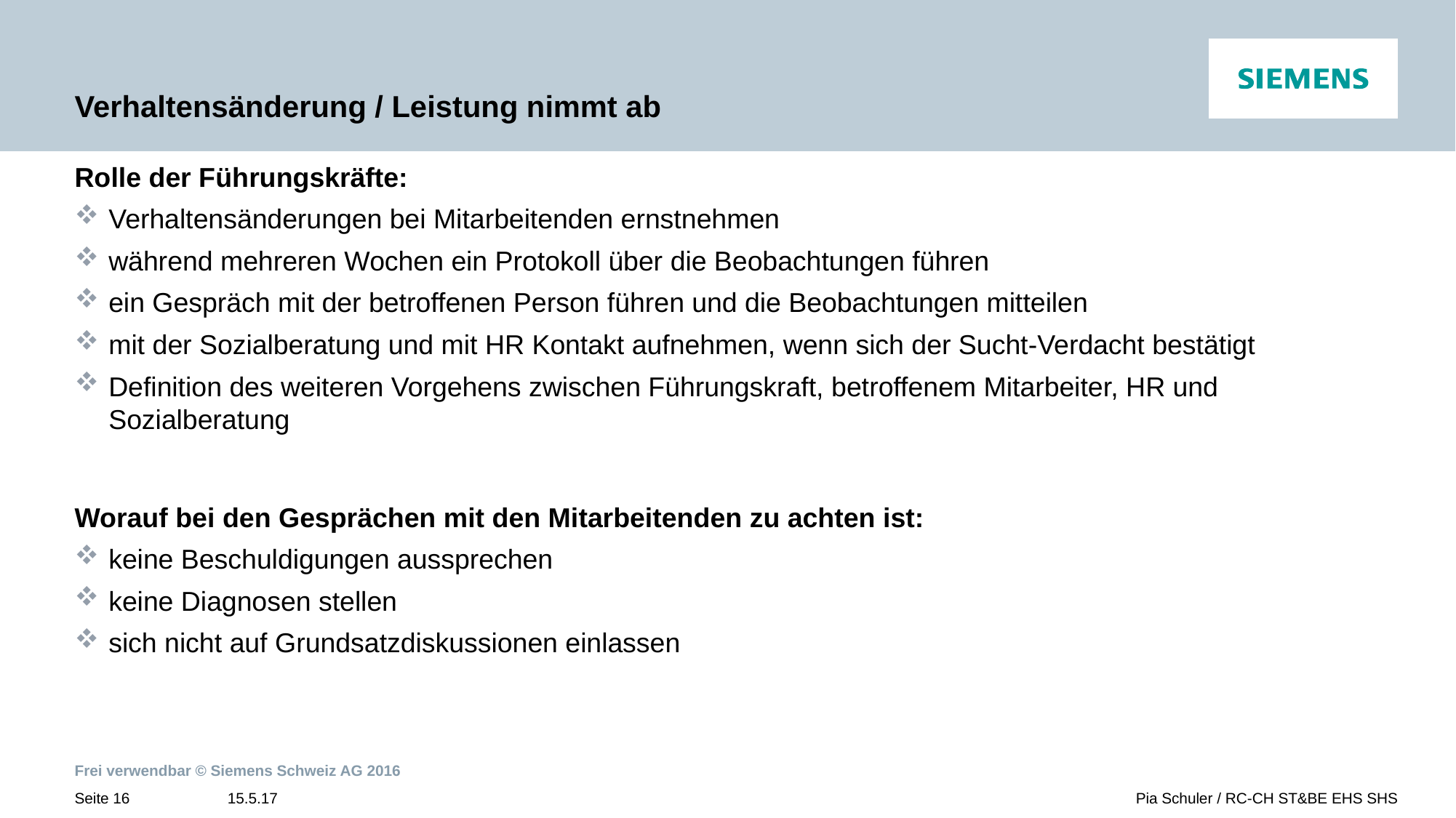

# Verhaltensänderung / Leistung nimmt ab
Rolle der Führungskräfte:
Verhaltensänderungen bei Mitarbeitenden ernstnehmen
während mehreren Wochen ein Protokoll über die Beobachtungen führen
ein Gespräch mit der betroffenen Person führen und die Beobachtungen mitteilen
mit der Sozialberatung und mit HR Kontakt aufnehmen, wenn sich der Sucht-Verdacht bestätigt
Definition des weiteren Vorgehens zwischen Führungskraft, betroffenem Mitarbeiter, HR und Sozialberatung

Worauf bei den Gesprächen mit den Mitarbeitenden zu achten ist:
keine Beschuldigungen aussprechen
keine Diagnosen stellen
sich nicht auf Grundsatzdiskussionen einlassen